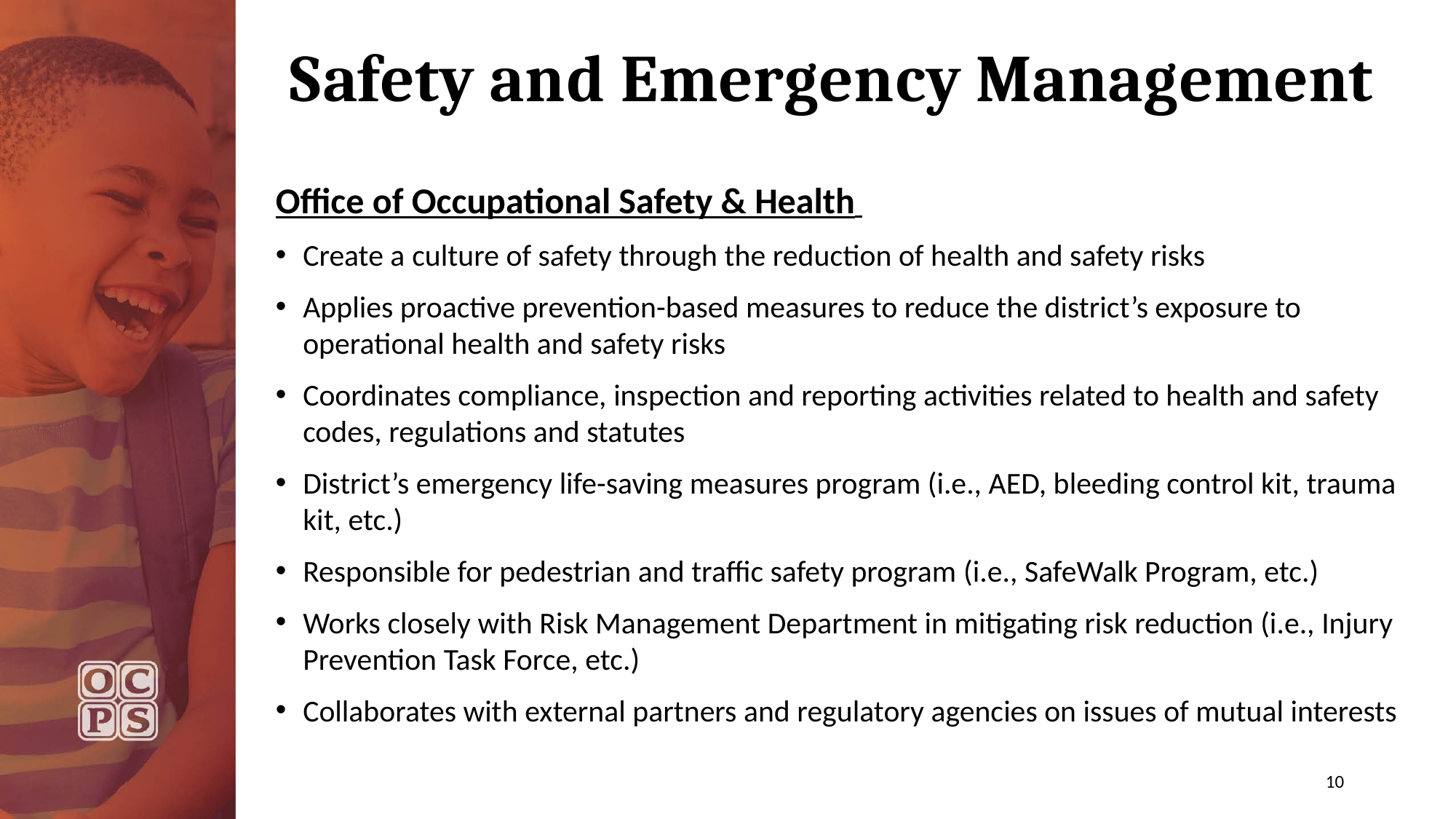

# Safety and Emergency Management
Office of Occupational Safety & Health
Create a culture of safety through the reduction of health and safety risks
Applies proactive prevention-based measures to reduce the district’s exposure to operational health and safety risks
Coordinates compliance, inspection and reporting activities related to health and safety codes, regulations and statutes
District’s emergency life-saving measures program (i.e., AED, bleeding control kit, trauma kit, etc.)
Responsible for pedestrian and traffic safety program (i.e., SafeWalk Program, etc.)
Works closely with Risk Management Department in mitigating risk reduction (i.e., Injury Prevention Task Force, etc.)
Collaborates with external partners and regulatory agencies on issues of mutual interests

10